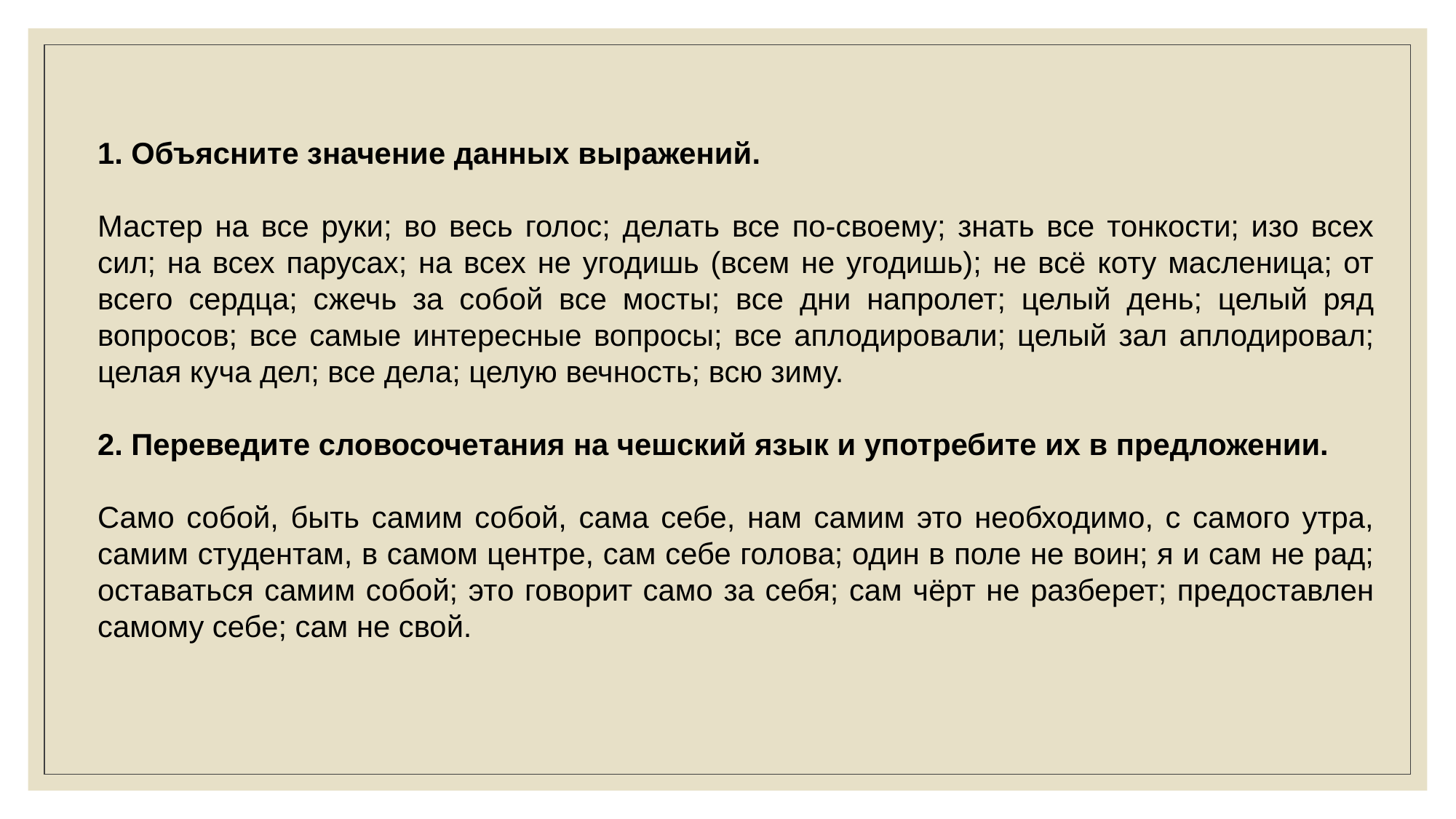

1. Объясните значение данных выражений.

Мастер на все руки; во весь голос; делать все по-своему; знать все тонкости; изо всех сил; на всех парусах; на всех не угодишь (всем не угодишь); не всё коту масленица; от всего сердца; сжечь за собой все мосты; все дни напролет; целый день; целый ряд вопросов; все самые интересные вопросы; все аплодировали; целый зал аплодировал; целая куча дел; все дела; целую вечность; всю зиму.

2. Переведите словосочетания на чешский язык и употребите их в предложении.

Само собой, быть самим собой, сама себе, нам самим это необходимо, с самого утра, самим студентам, в самом центре, сам себе голова; один в поле не воин; я и сам не рад; оставаться самим собой; это говорит само за себя; сам чёрт не разберет; предоставлен самому себе; сам не свой.